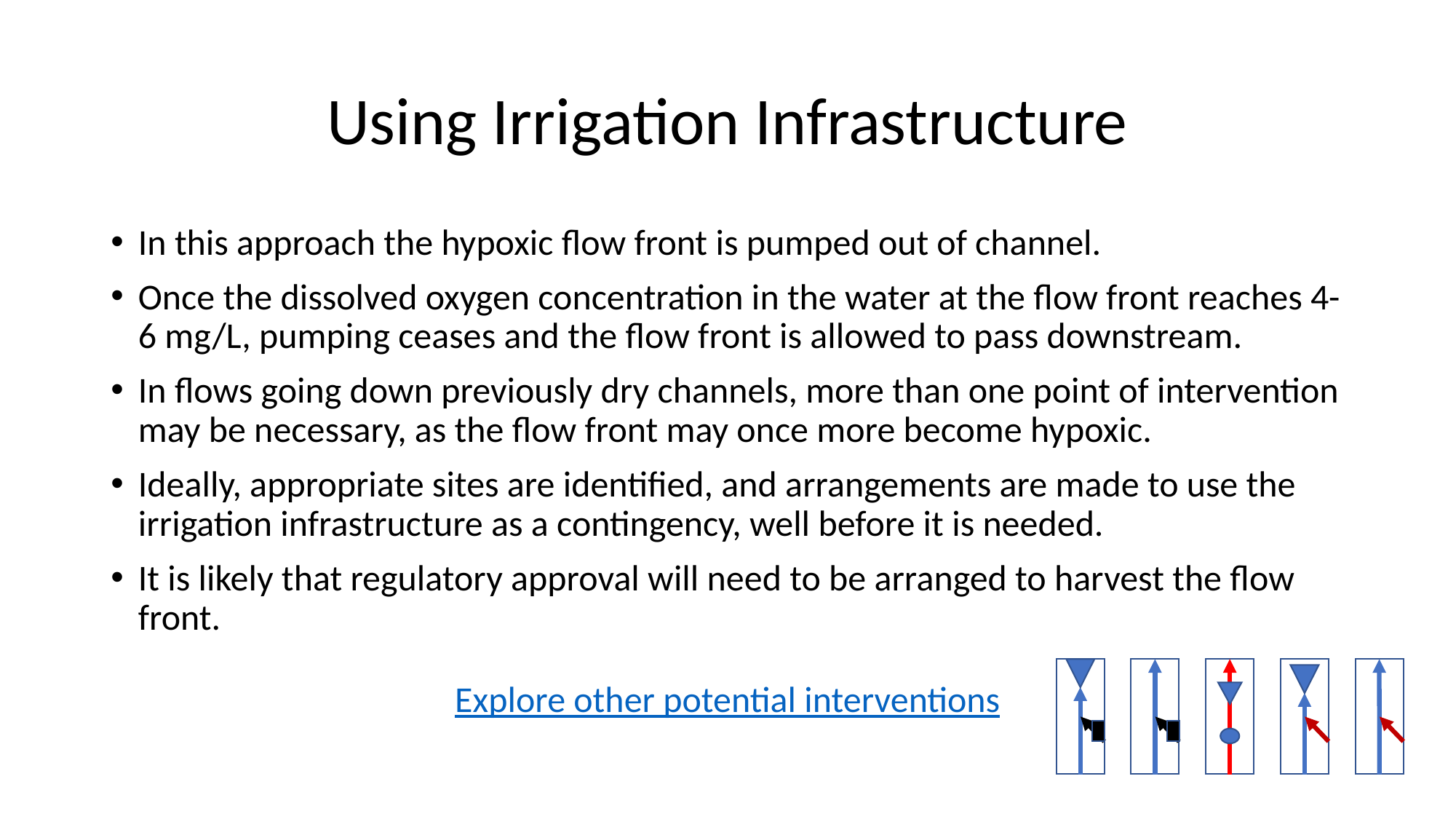

# Using Irrigation Infrastructure
In this approach the hypoxic flow front is pumped out of channel.
Once the dissolved oxygen concentration in the water at the flow front reaches 4- 6 mg/L, pumping ceases and the flow front is allowed to pass downstream.
In flows going down previously dry channels, more than one point of intervention may be necessary, as the flow front may once more become hypoxic.
Ideally, appropriate sites are identified, and arrangements are made to use the irrigation infrastructure as a contingency, well before it is needed.
It is likely that regulatory approval will need to be arranged to harvest the flow front.

Explore other potential interventions